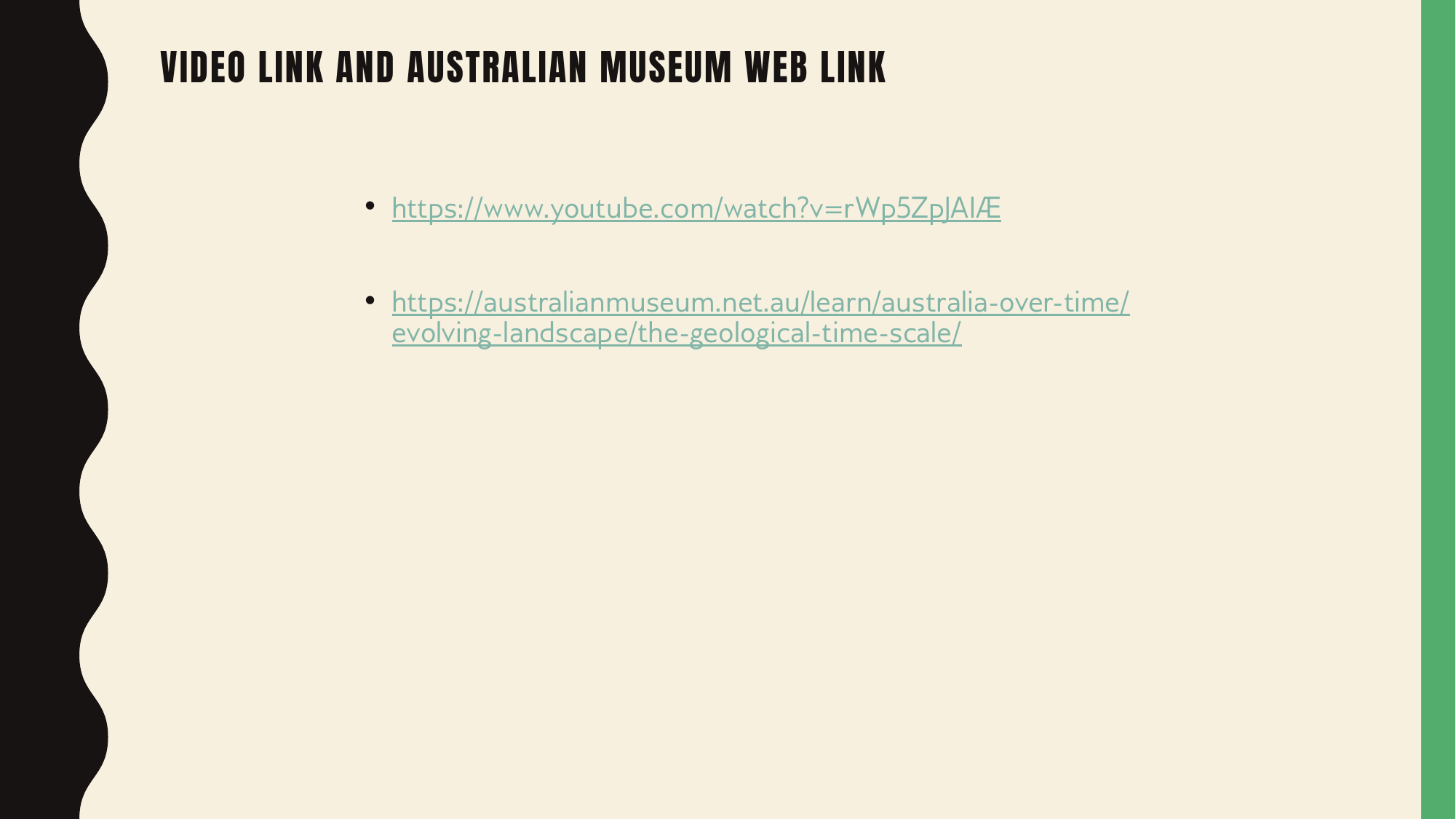

# Video Link and Australian Museum Web Link
https://www.youtube.com/watch?v=rWp5ZpJAIAE

https://australianmuseum.net.au/learn/australia-over-time/evolving-landscape/the-geological-time-scale/